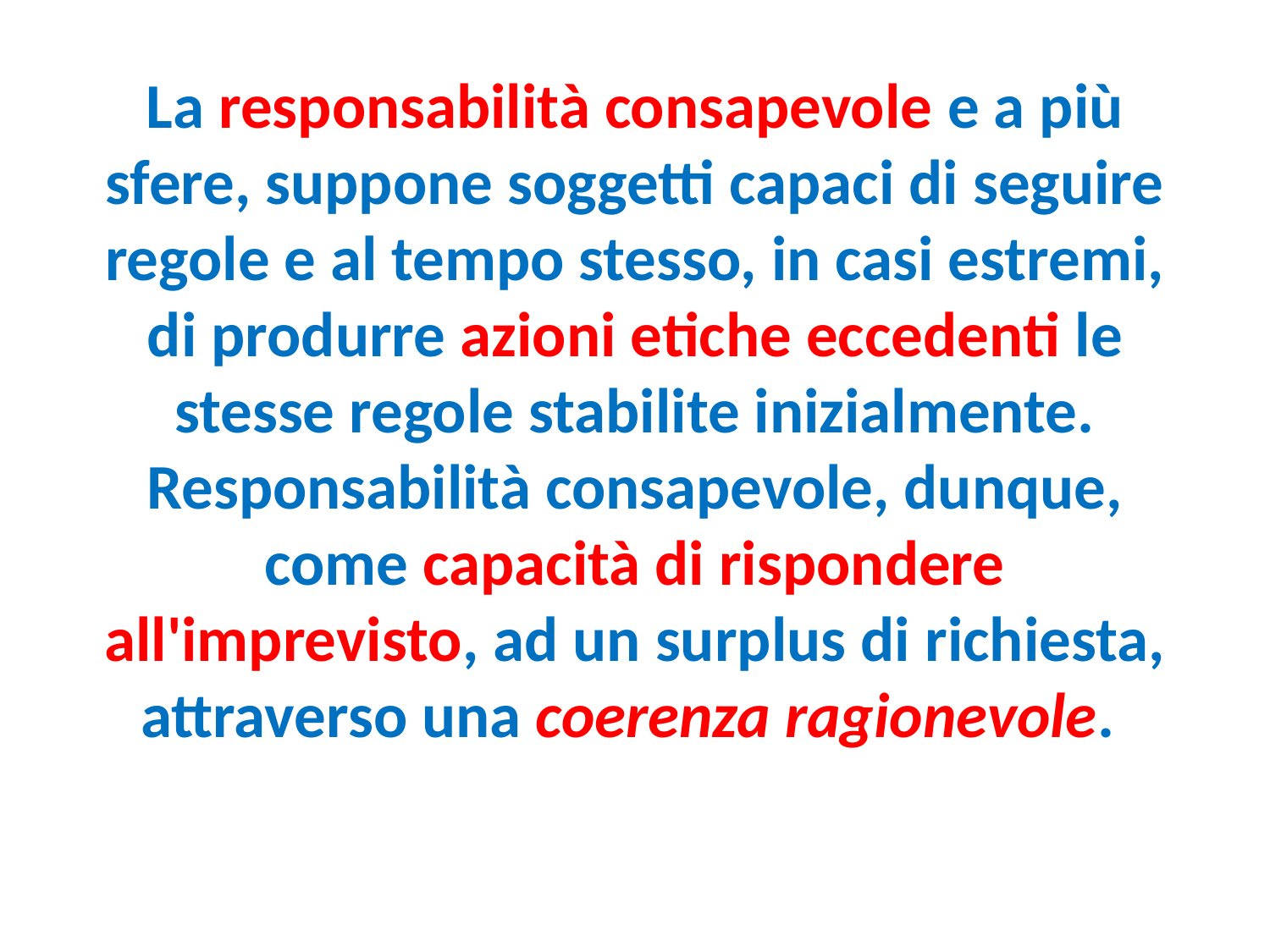

# La responsabilità consapevole e a più sfere, suppone soggetti capaci di seguire regole e al tempo stesso, in casi estremi, di produrre azioni etiche eccedenti le stesse regole stabilite inizialmente. Responsabilità consapevole, dunque, come capacità di rispondere all'imprevisto, ad un surplus di richiesta, attraverso una coerenza ragionevole.